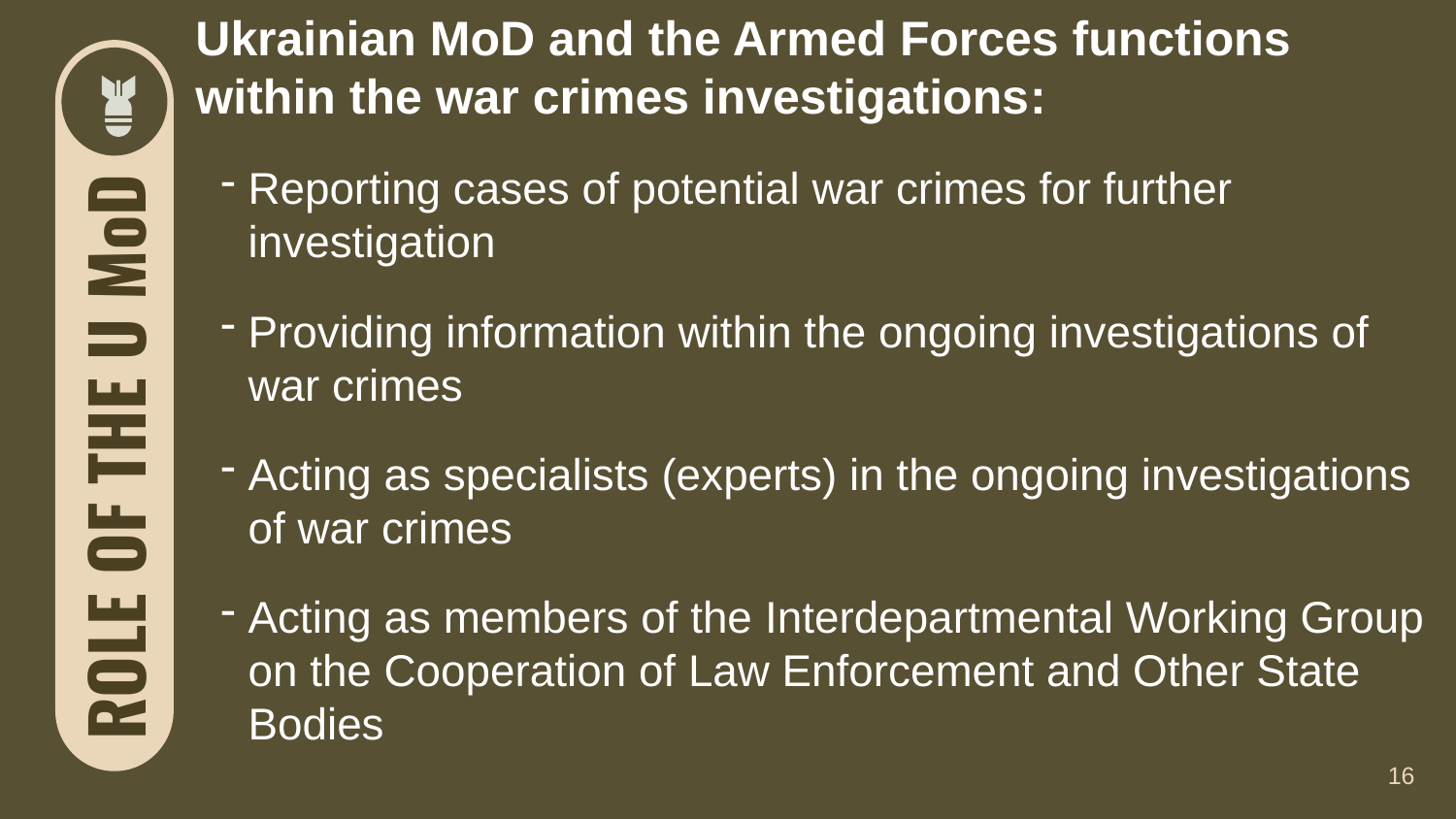

Ukrainian MoD and the Armed Forces functions within the war crimes investigations:

Reporting cases of potential war crimes for further investigation

Providing information within the ongoing investigations of war crimes

Acting as specialists (experts) in the ongoing investigations of war crimes

Acting as members of the Interdepartmental Working Group on the Cooperation of Law Enforcement and Other State Bodies

# ROLE OF THE U MoD
16